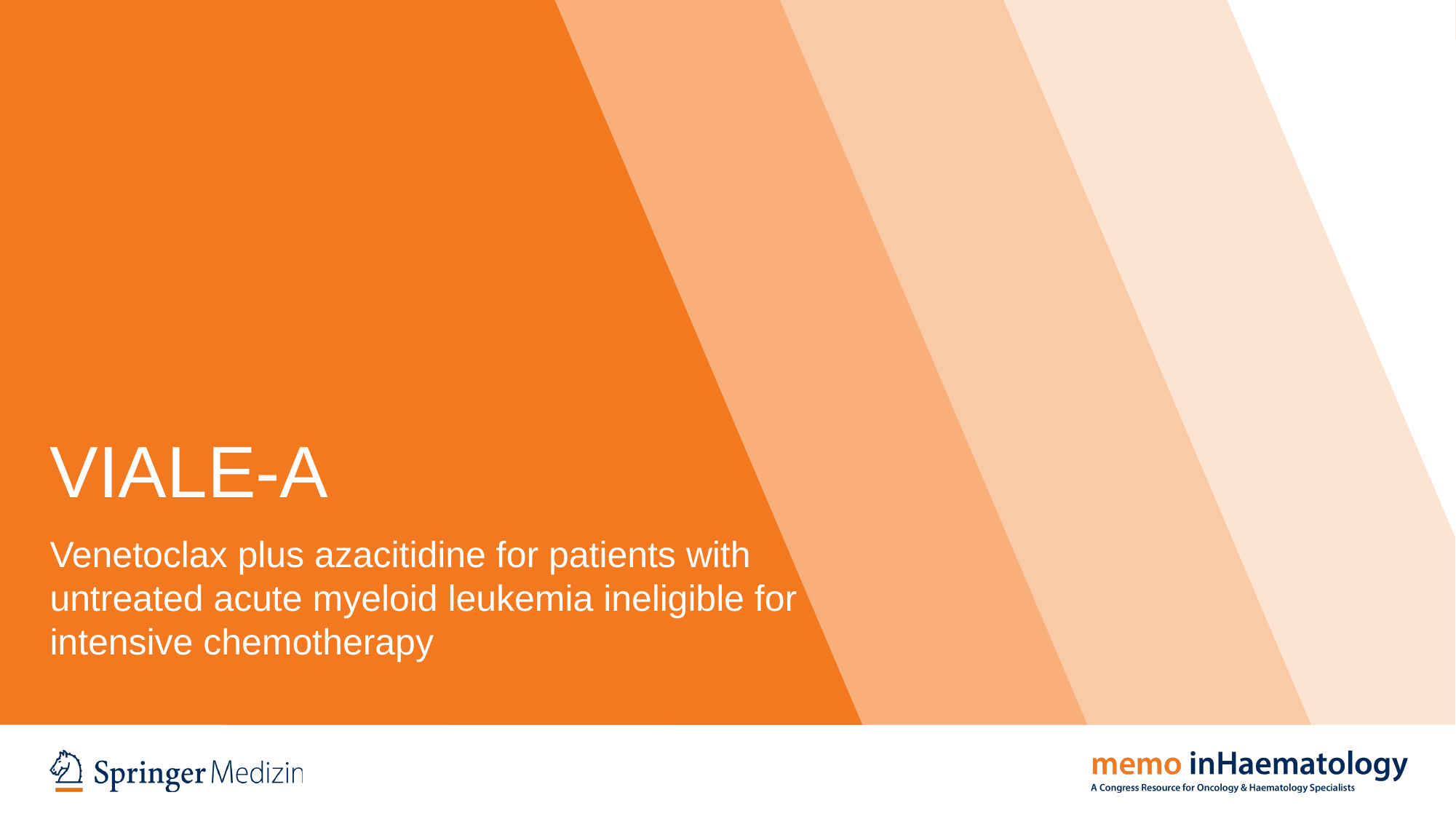

# VIALE-A
Venetoclax plus azacitidine for patients with untreated acute myeloid leukemia ineligible for intensive chemotherapy